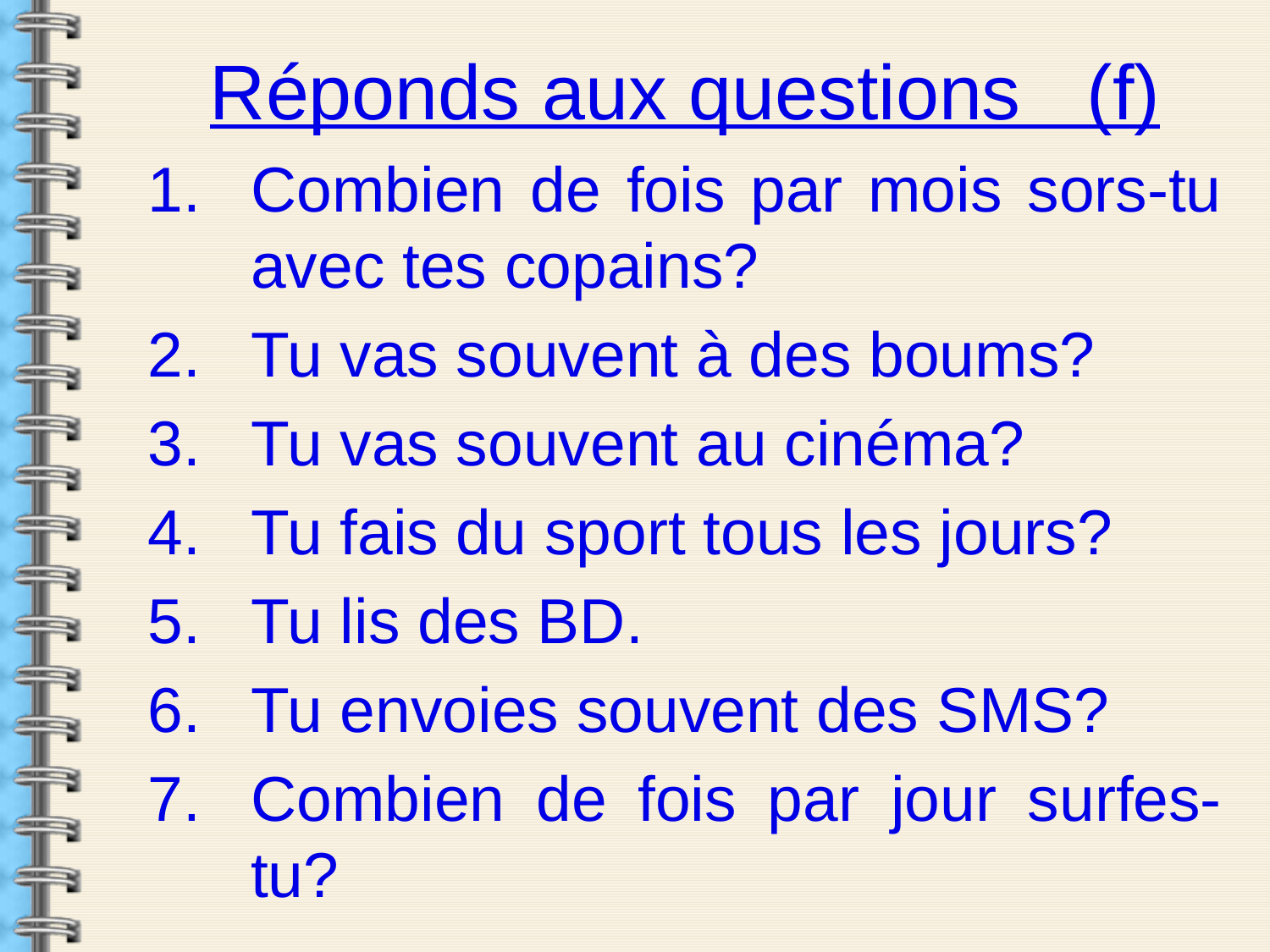

Réponds aux questions   (f)
Combien de fois par mois sors-tu avec tes copains?
Tu vas souvent à des boums?
Tu vas souvent au cinéma?
Tu fais du sport tous les jours?
Tu lis des BD.
Tu envoies souvent des SMS?
Combien de fois par jour surfes-tu?